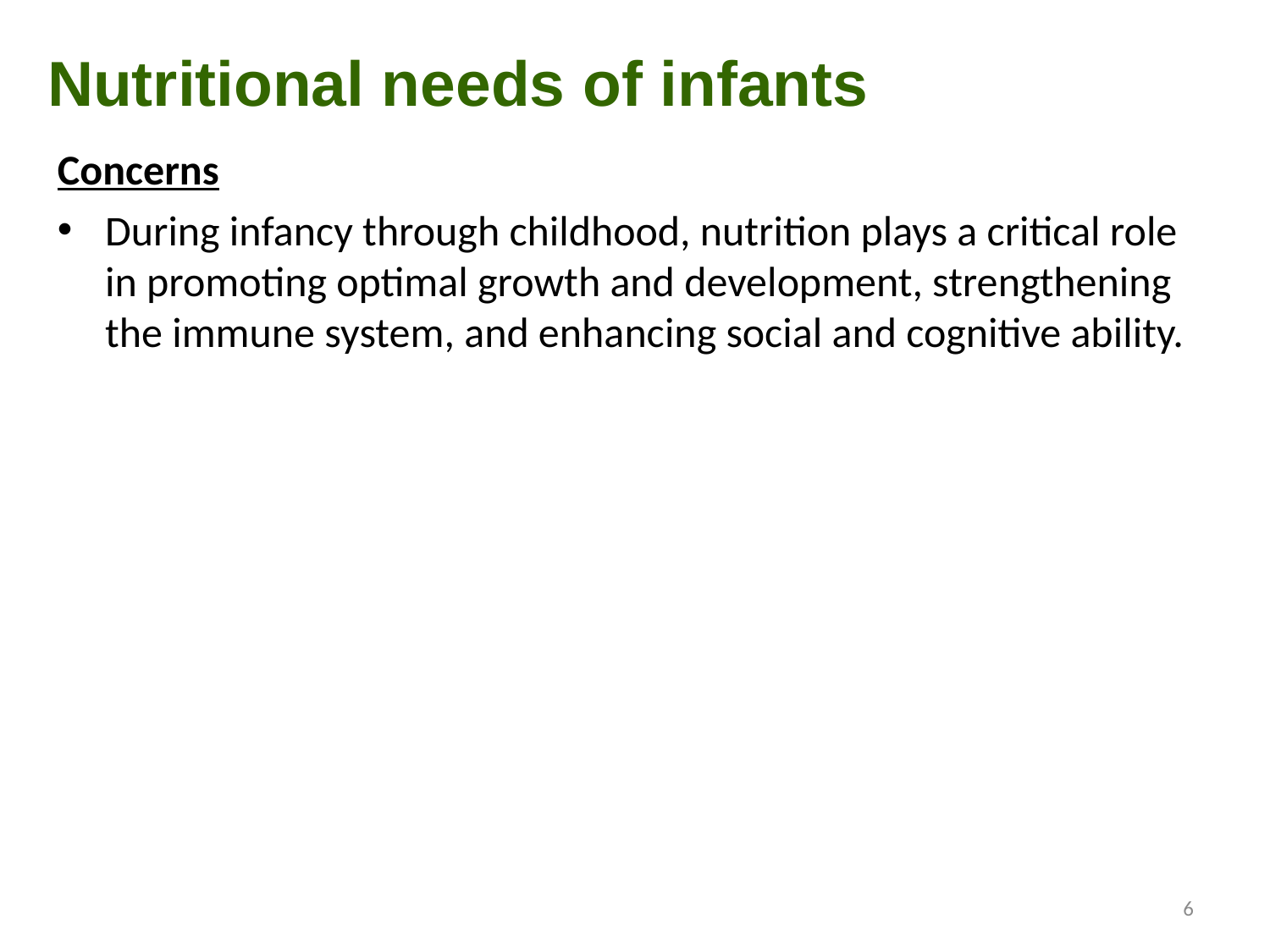

Nutritional needs of infants
Concerns
During infancy through childhood, nutrition plays a critical role in promoting optimal growth and development, strengthening the immune system, and enhancing social and cognitive ability.
6